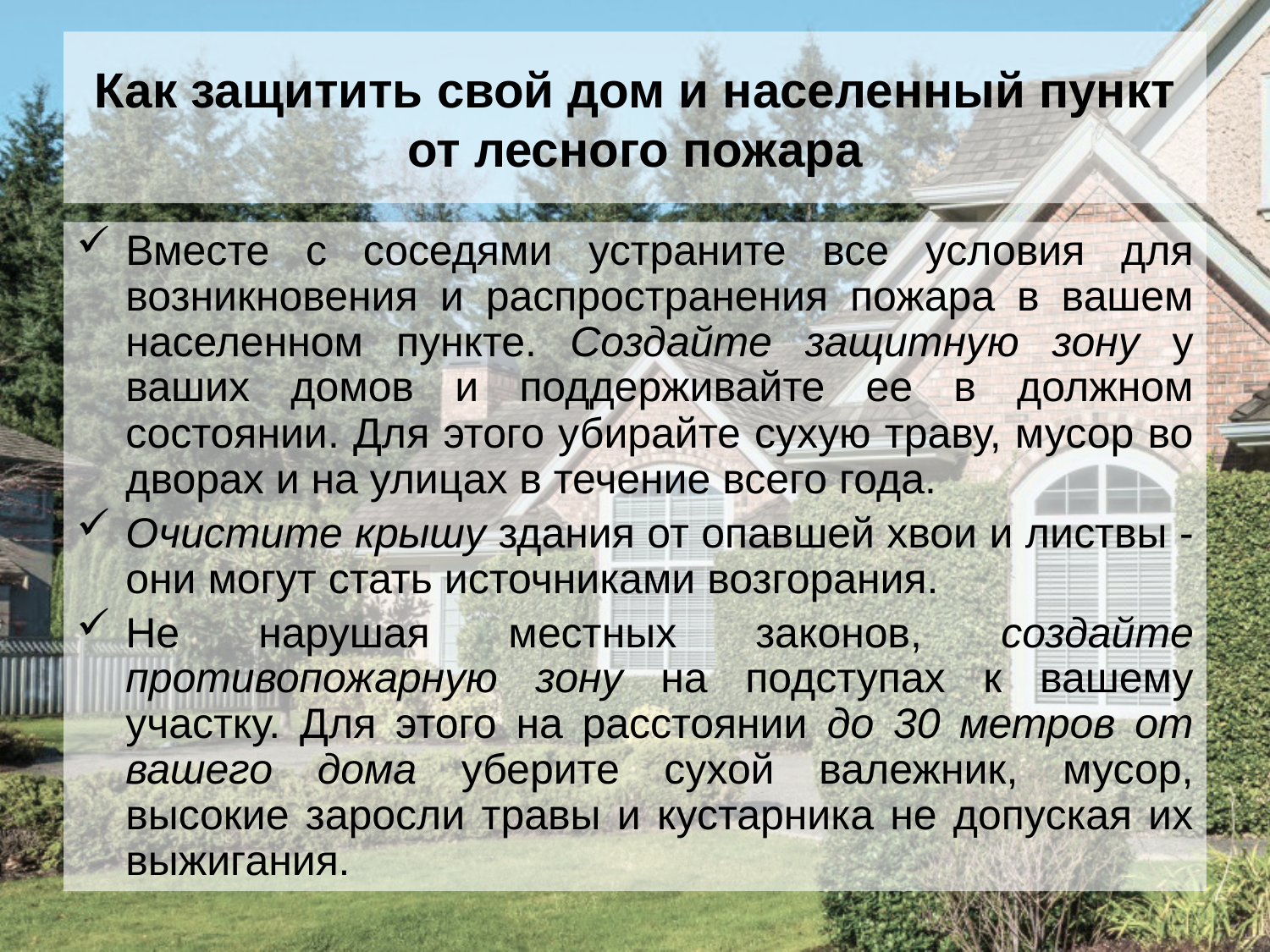

# Как защитить свой дом и населенный пункт от лесного пожара
Вместе с соседями устраните все условия для возникновения и распространения пожара в вашем населенном пункте. Создайте защитную зону у ваших домов и поддерживайте ее в должном состоянии. Для этого убирайте сухую траву, мусор во дворах и на улицах в течение всего года.
Очистите крышу здания от опавшей хвои и листвы - они могут стать источниками возгорания.
Не нарушая местных законов, создайте противопожарную зону на подступах к вашему участку. Для этого на расстоянии до 30 метров от вашего дома уберите сухой валежник, мусор, высокие заросли травы и кустарника не допуская их выжигания.